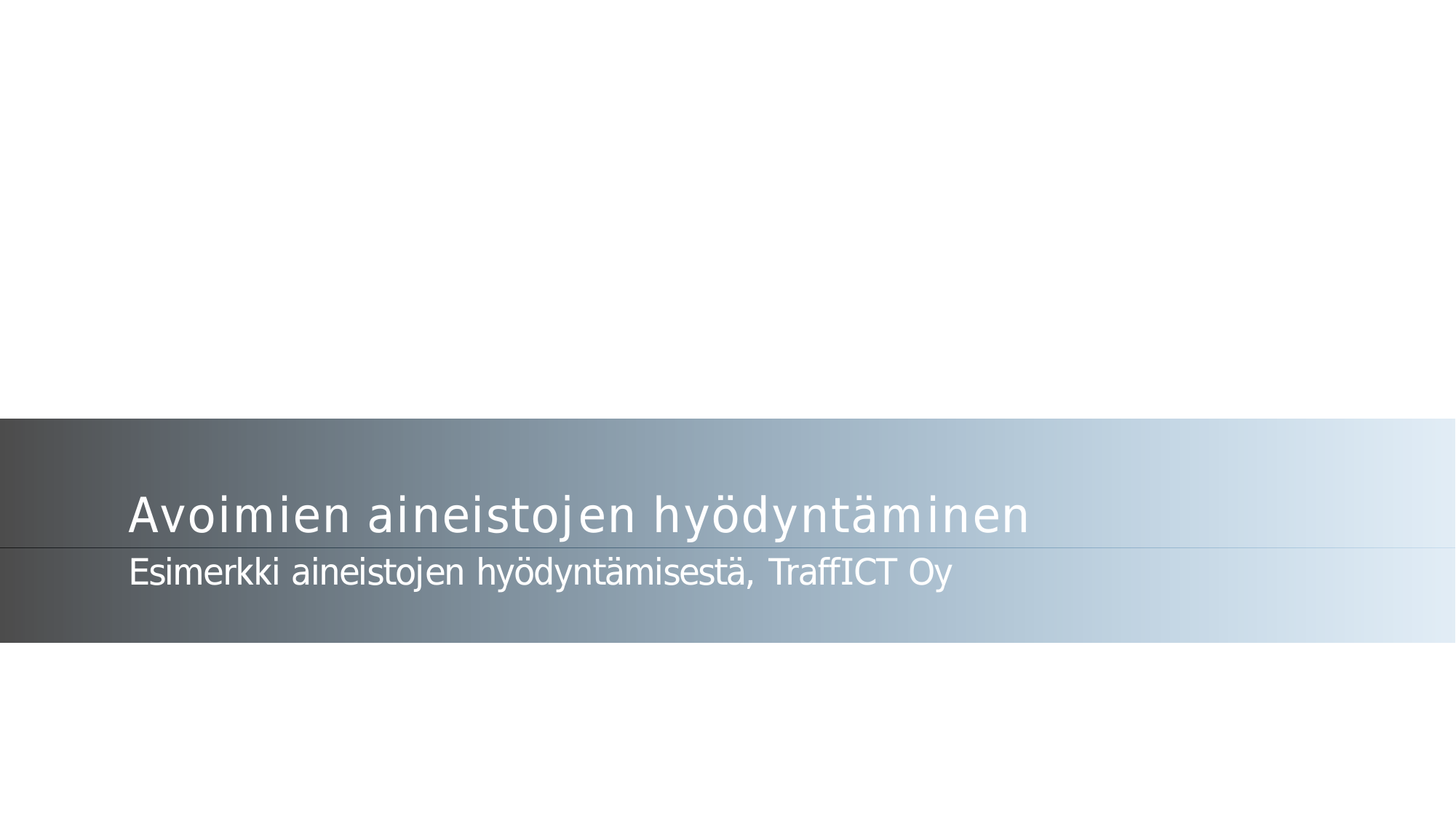

Avoimien aineistojen hyödyntäminen
Esimerkki aineistojen hyödyntämisestä, TraffICT Oy